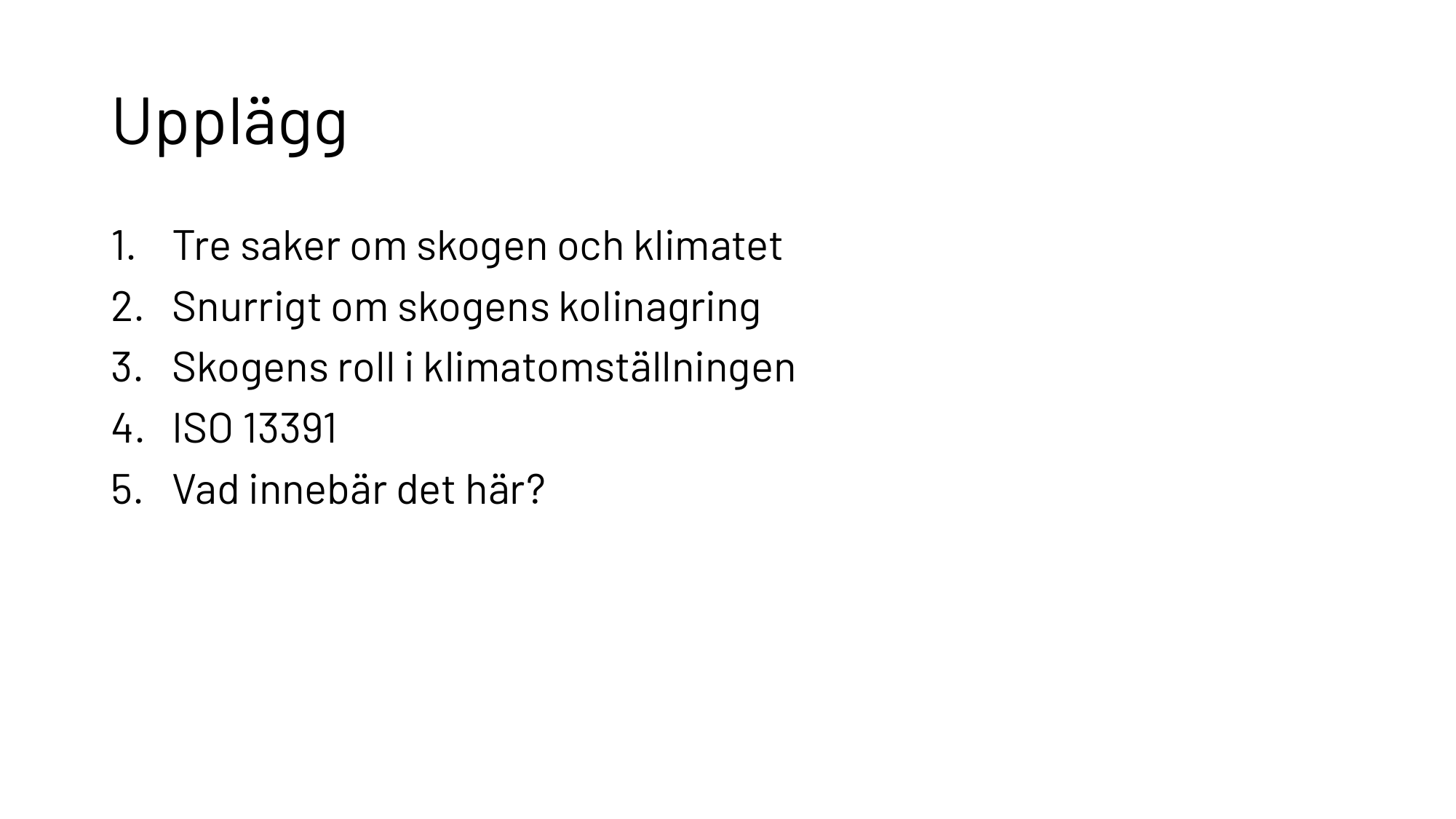

# Upplägg
Tre saker om skogen och klimatet
Snurrigt om skogens kolinagring
Skogens roll i klimatomställningen
ISO 13391
Vad innebär det här?